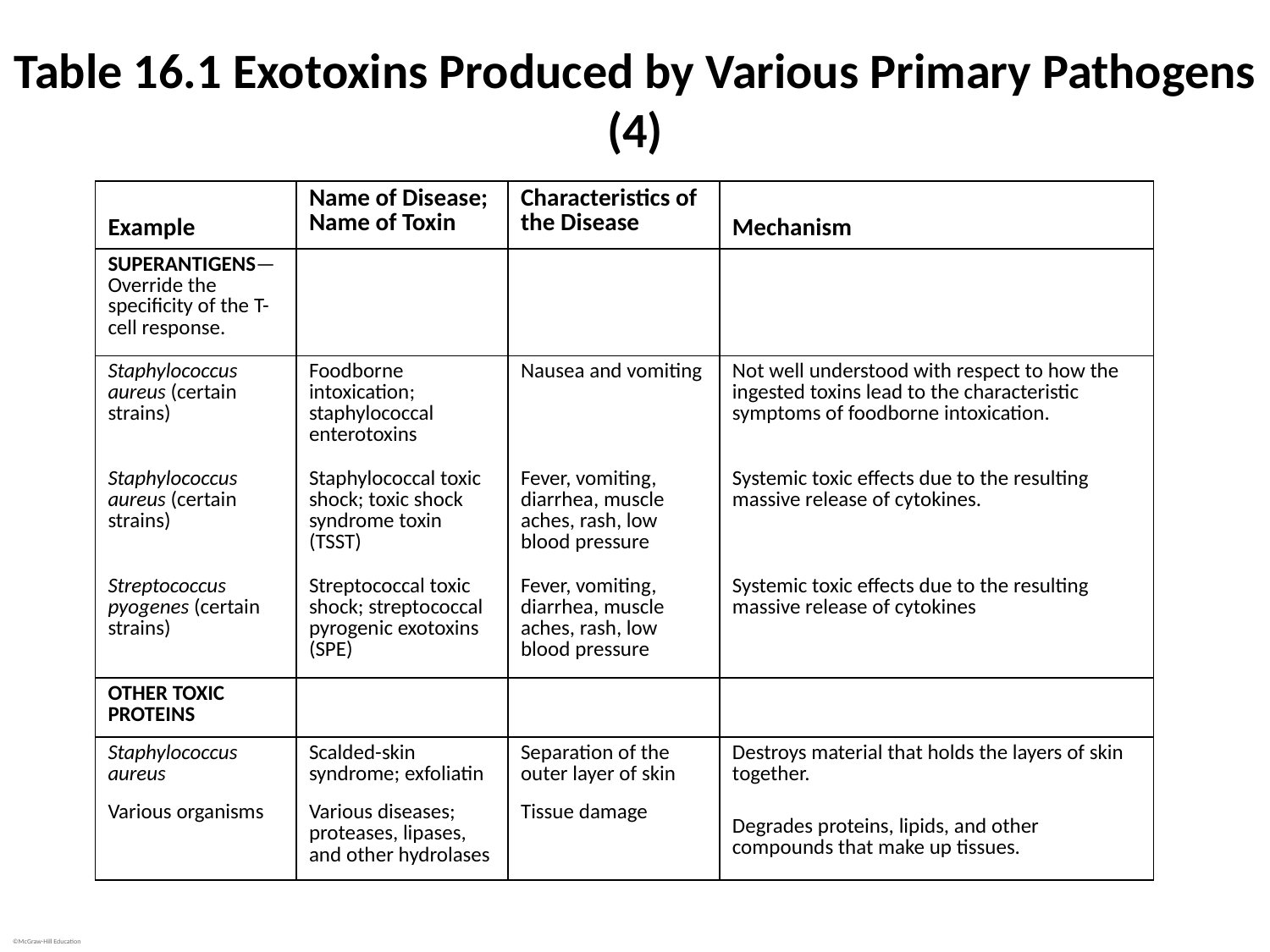

# Table 16.1 Exotoxins Produced by Various Primary Pathogens (4)
| Example | Name of Disease; Name of Toxin | Characteristics of the Disease | Mechanism |
| --- | --- | --- | --- |
| SUPERANTIGENS—Override the specificity of the T-cell response. |  |  |  |
| Staphylococcus aureus (certain strains) | Foodborne intoxication; staphylococcal enterotoxins | Nausea and vomiting | Not well understood with respect to how the ingested toxins lead to the characteristic symptoms of foodborne intoxication. |
| Staphylococcus aureus (certain strains) | Staphylococcal toxic shock; toxic shock syndrome toxin (TSST) | Fever, vomiting, diarrhea, muscle aches, rash, low blood pressure | Systemic toxic effects due to the resulting massive release of cytokines. |
| Streptococcus pyogenes (certain strains) | Streptococcal toxic shock; streptococcal pyrogenic exotoxins (SPE) | Fever, vomiting, diarrhea, muscle aches, rash, low blood pressure | Systemic toxic effects due to the resulting massive release of cytokines |
| OTHER TOXIC PROTEINS |  |  |  |
| Staphylococcus aureus | Scalded-skin syndrome; exfoliatin | Separation of the outer layer of skin | Destroys material that holds the layers of skin together. |
| Various organisms | Various diseases; proteases, lipases, and other hydrolases | Tissue damage | Degrades proteins, lipids, and other compounds that make up tissues. |